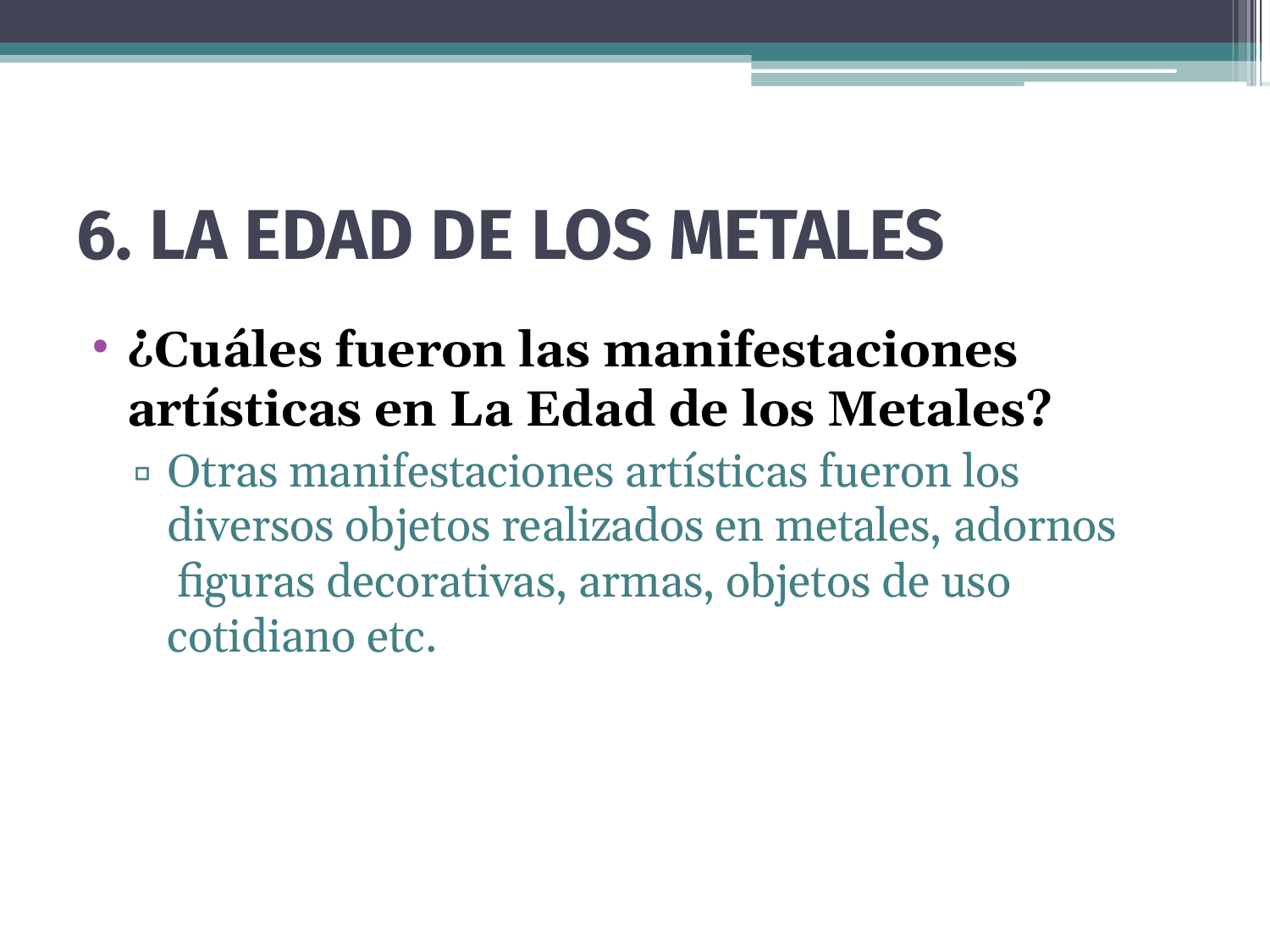

# 6. LA EDAD DE LOS METALES
¿Cuáles fueron las manifestaciones  artísticas en La Edad de los Metales?
▫	Otras manifestaciones artísticas fueron los  diversos objetos realizados en metales, adornos  figuras decorativas, armas, objetos de uso  cotidiano etc.